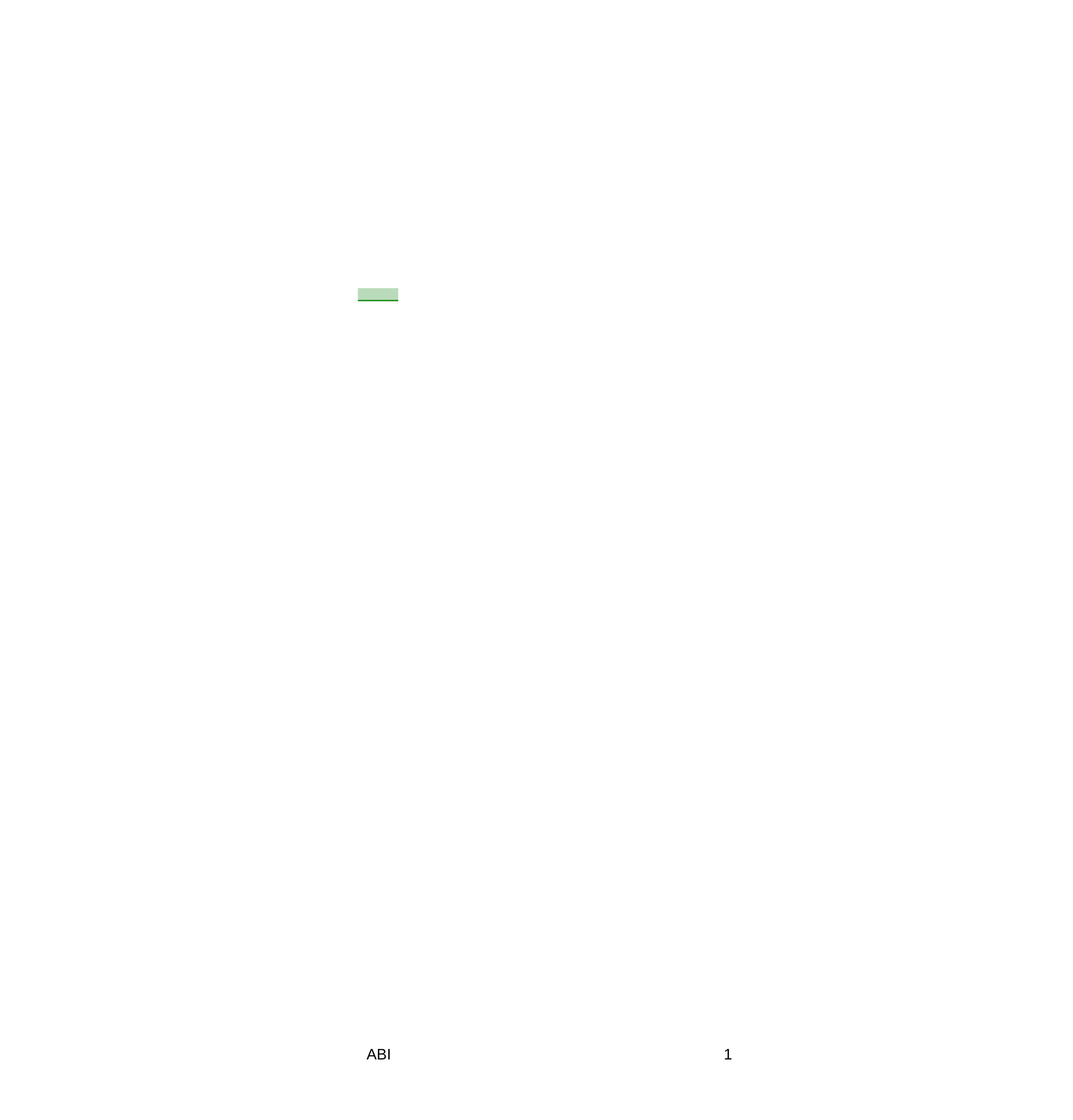

Tiratura	06/2014: 78.653
Diffusione   06/2014:    57.256	07-MAR-2015
Lettori:   n.d.	Dir. Resp.:  Giovanni Maria Bellu	da pag. 79
Dati rilevati dagli Enti certificatori o autocertificati

ABI
1